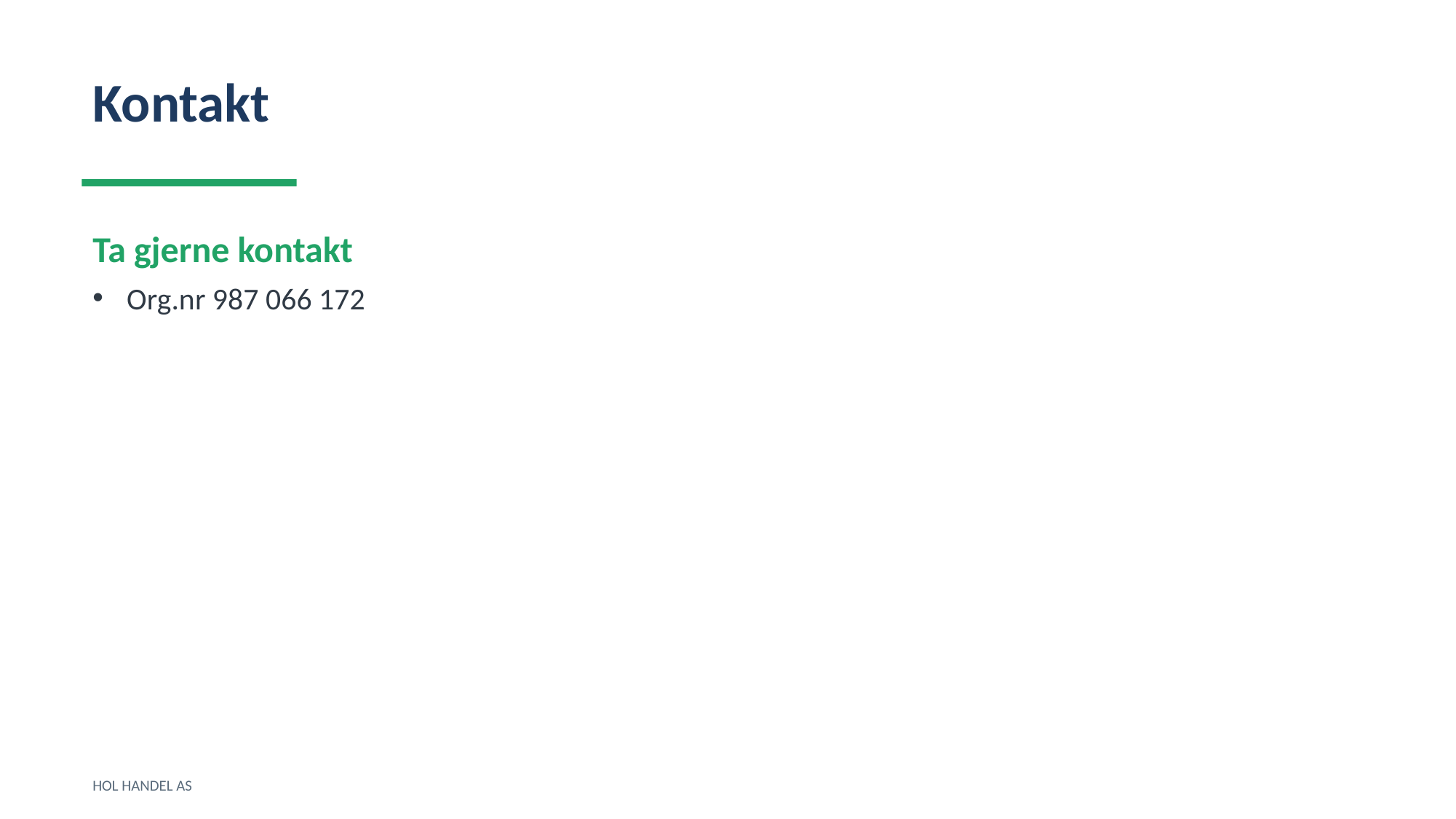

Kontakt

Ta gjerne kontakt
Org.nr 987 066 172
HOL HANDEL AS